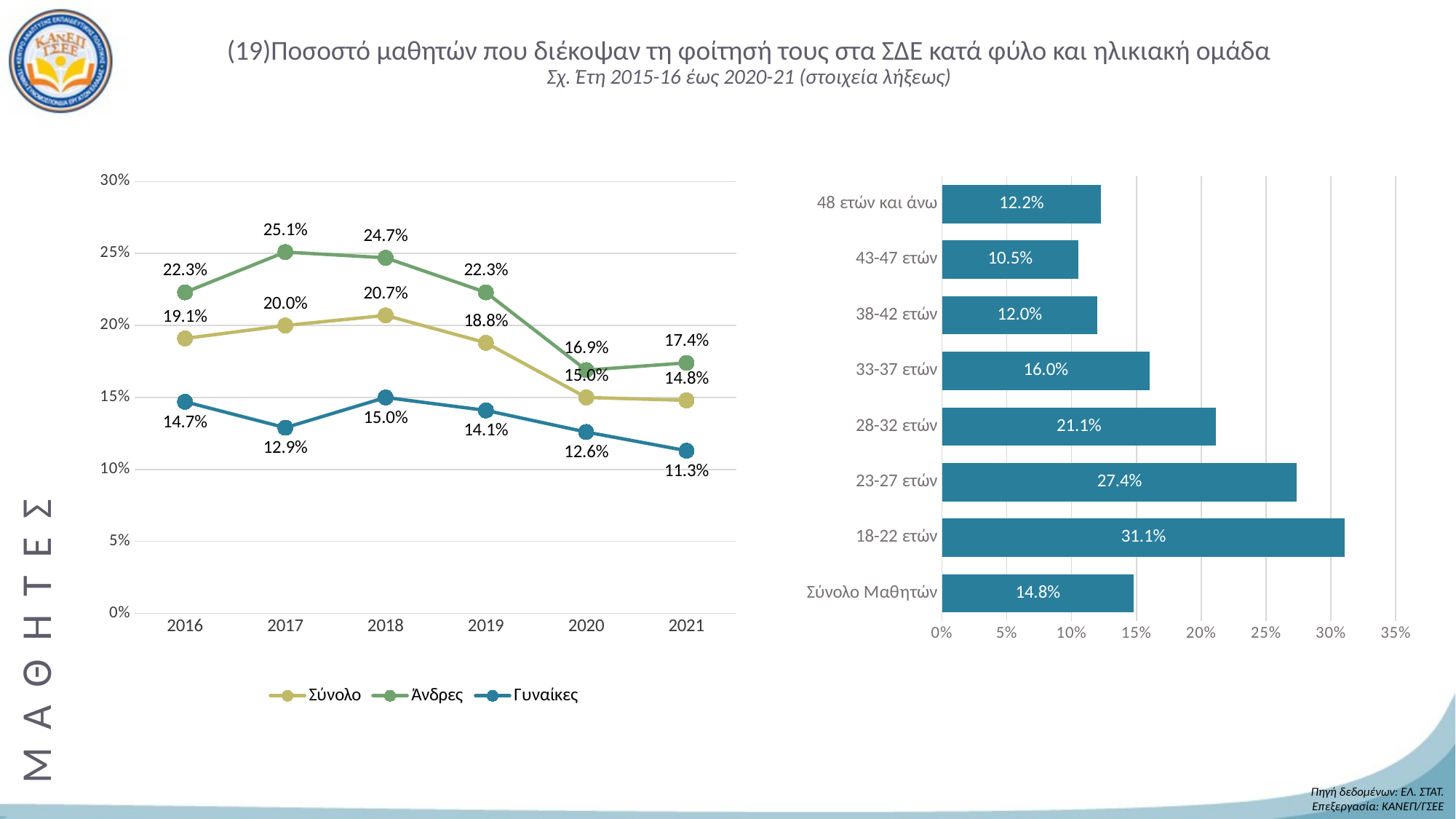

# (19)Ποσοστό μαθητών που διέκοψαν τη φοίτησή τους στα ΣΔΕ κατά φύλο και ηλικιακή ομάδα Σχ. Έτη 2015-16 έως 2020-21 (στοιχεία λήξεως)

### Chart

| Category | Στήλη2 |
|---|---|
| Σύνολο Μαθητών | 0.14765751211631664 |
| 18-22 ετών | 0.3107569721115538 |
| 23-27 ετών | 0.2736318407960199 |
| 28-32 ετών | 0.21104536489151873 |
| 33-37 ετών | 0.16005291005291006 |
| 38-42 ετών | 0.11953833470733718 |
| 43-47 ετών | 0.1051792828685259 |
| 48 ετών και άνω | 0.12236987818383167 |

### Chart

| Category | Σύνολο | Άνδρες | Γυναίκες |
|---|---|---|---|
| 2016 | 0.191 | 0.223 | 0.147 |
| 2017 | 0.2 | 0.251 | 0.129 |
| 2018 | 0.207 | 0.247 | 0.15 |
| 2019 | 0.188 | 0.223 | 0.141 |
| 2020 | 0.15 | 0.169 | 0.126 |
| 2021 | 0.148 | 0.174 | 0.113 |
ΜΑΘΗΤΕΣ
Πηγή δεδομένων: ΕΛ. ΣΤΑΤ.
Επεξεργασία: ΚΑΝΕΠ/ΓΣΕΕ